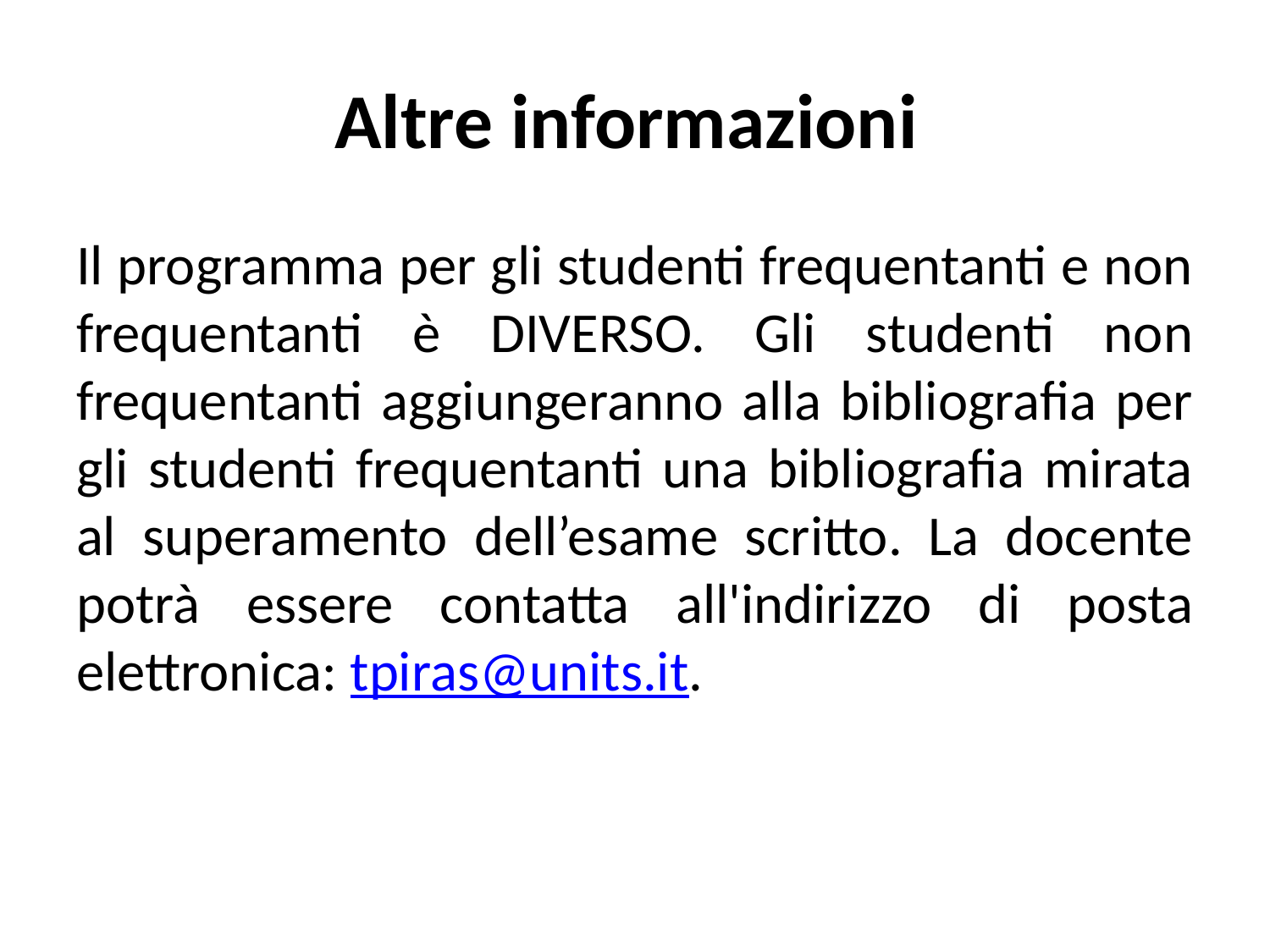

# Altre informazioni
Il programma per gli studenti frequentanti e non frequentanti è DIVERSO. Gli studenti non frequentanti aggiungeranno alla bibliografia per gli studenti frequentanti una bibliografia mirata al superamento dell’esame scritto. La docente potrà essere contatta all'indirizzo di posta elettronica: tpiras@units.it.